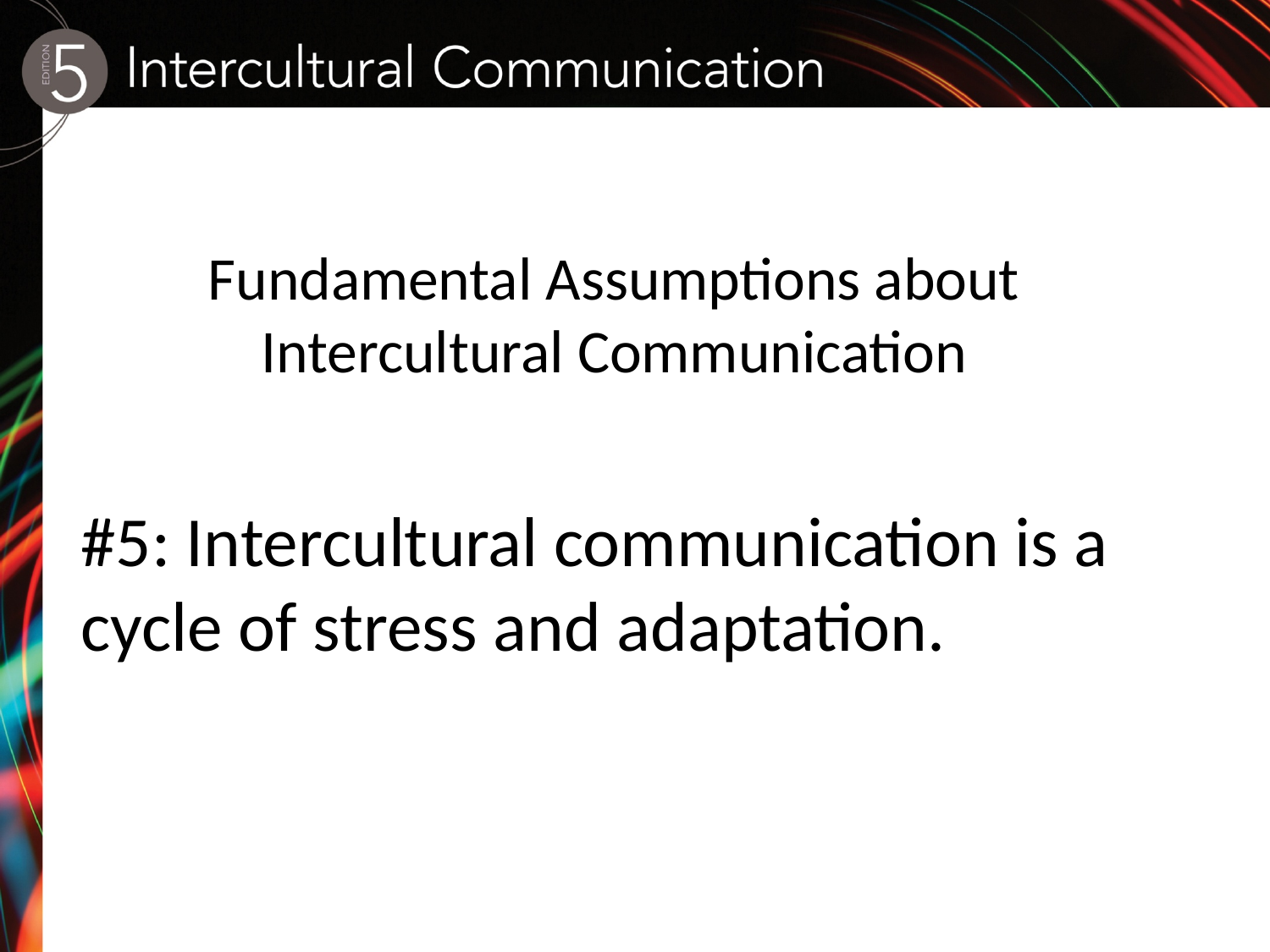

# Fundamental Assumptions about Intercultural Communication

#5: Intercultural communication is a cycle of stress and adaptation.